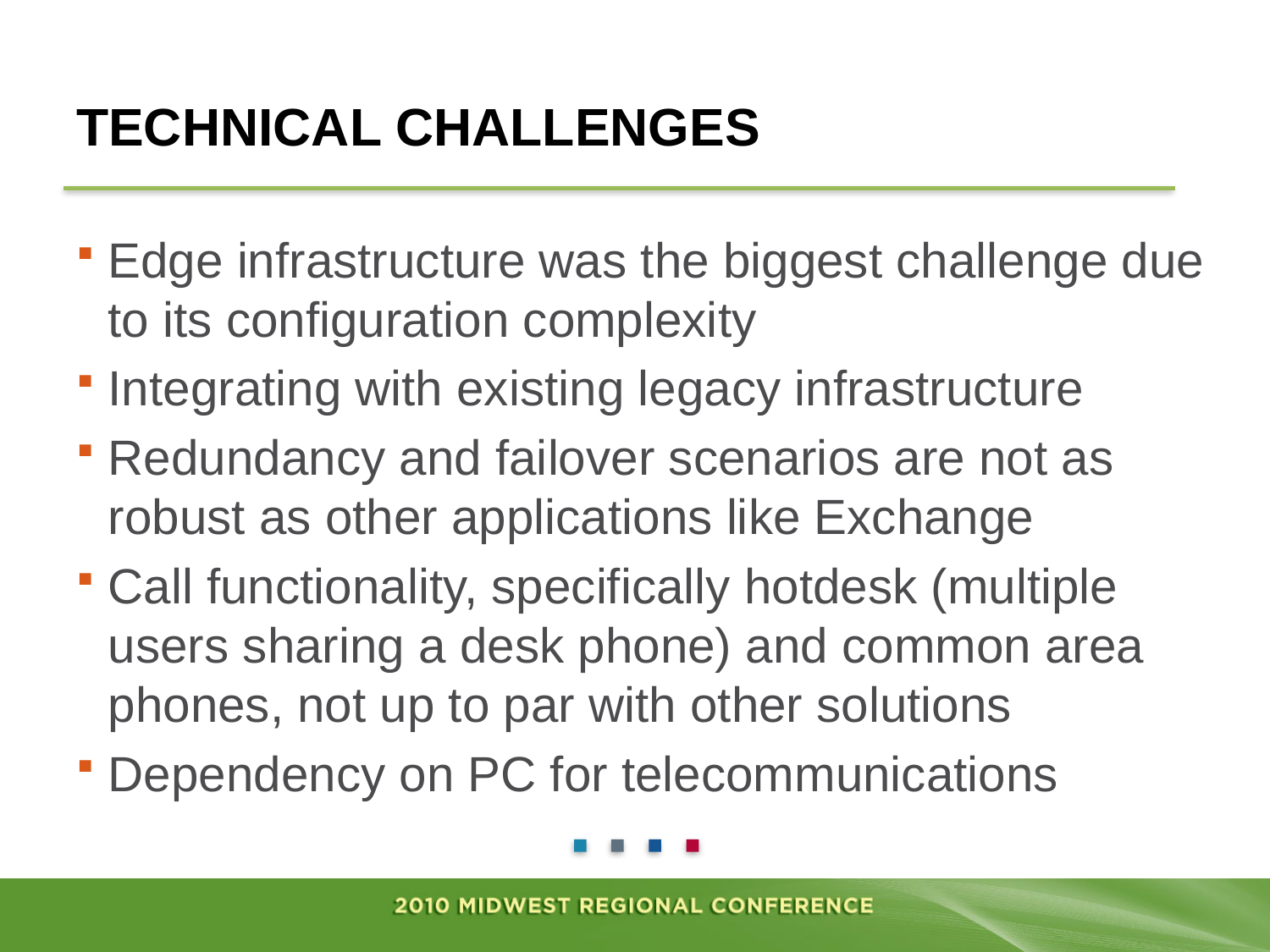

# Technical Challenges
Edge infrastructure was the biggest challenge due to its configuration complexity
Integrating with existing legacy infrastructure
Redundancy and failover scenarios are not as robust as other applications like Exchange
Call functionality, specifically hotdesk (multiple users sharing a desk phone) and common area phones, not up to par with other solutions
Dependency on PC for telecommunications